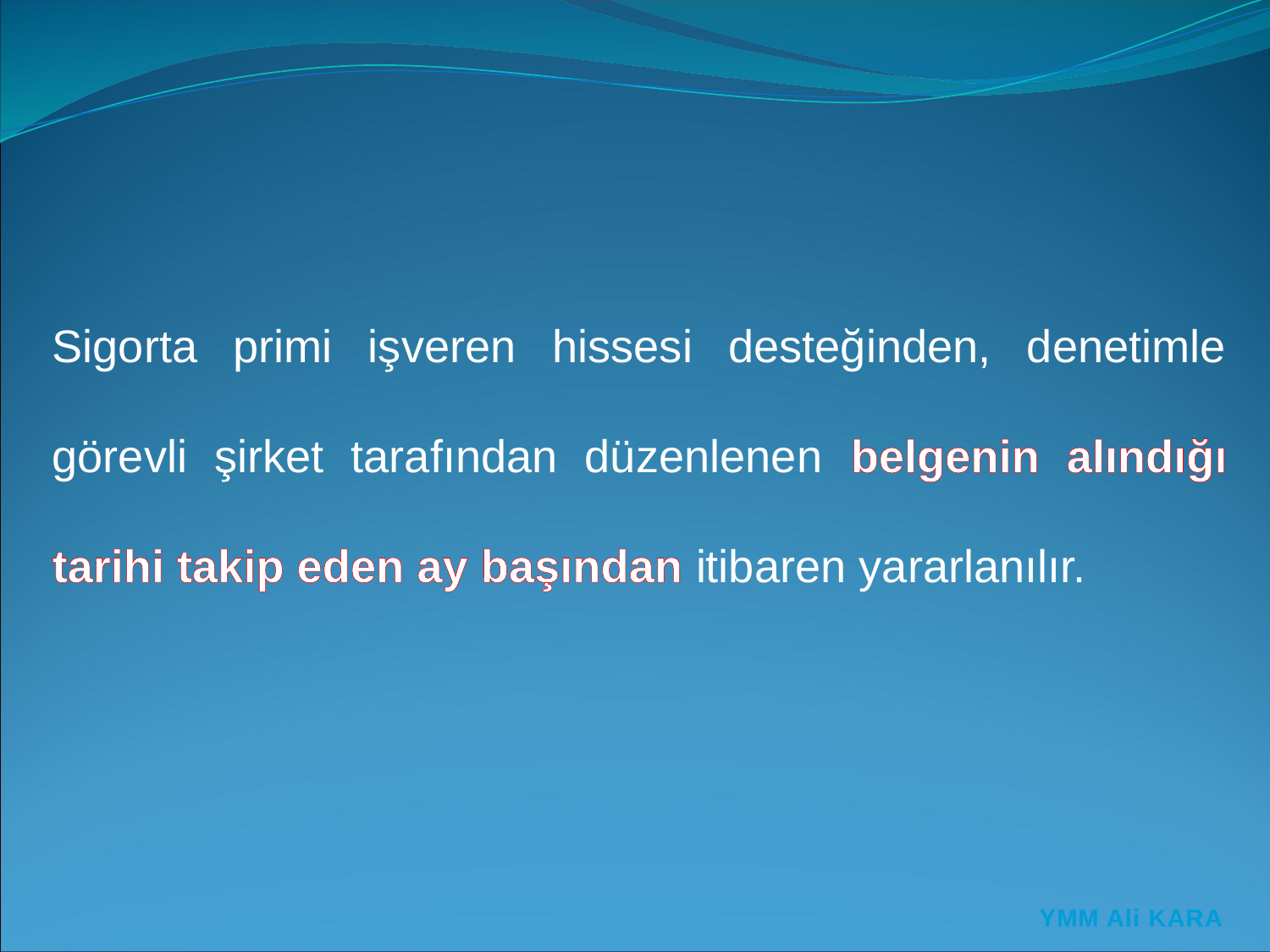

Sigorta primi işveren hissesi desteğinden, denetimle görevli şirket tarafından düzenlenen belgenin alındığı tarihi takip eden ay başından itibaren yararlanılır.
YMM Ali KARA